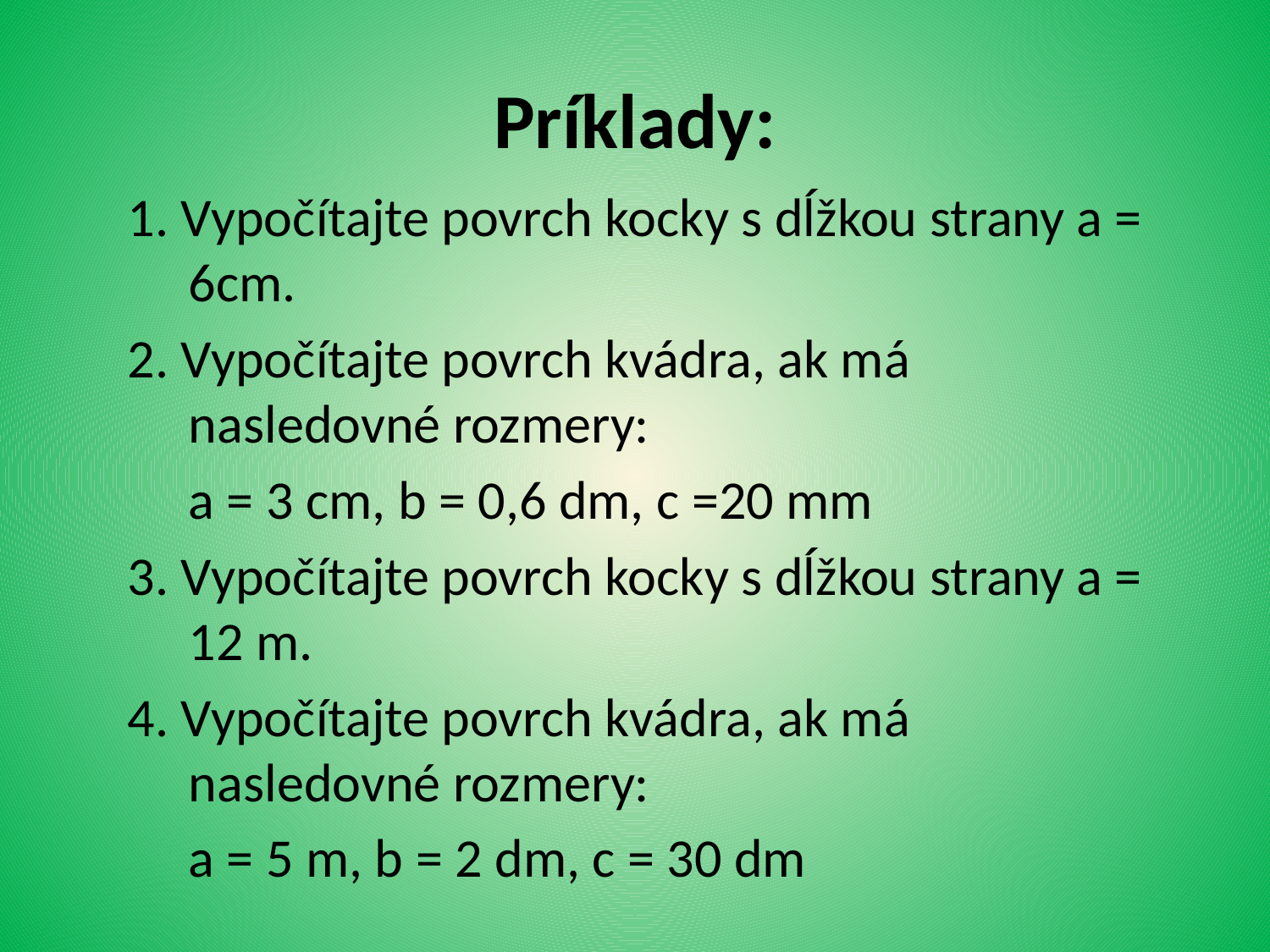

# Príklady:
1. Vypočítajte povrch kocky s dĺžkou strany a = 6cm.
2. Vypočítajte povrch kvádra, ak má nasledovné rozmery:
	a = 3 cm, b = 0,6 dm, c =20 mm
3. Vypočítajte povrch kocky s dĺžkou strany a = 12 m.
4. Vypočítajte povrch kvádra, ak má nasledovné rozmery:
	a = 5 m, b = 2 dm, c = 30 dm